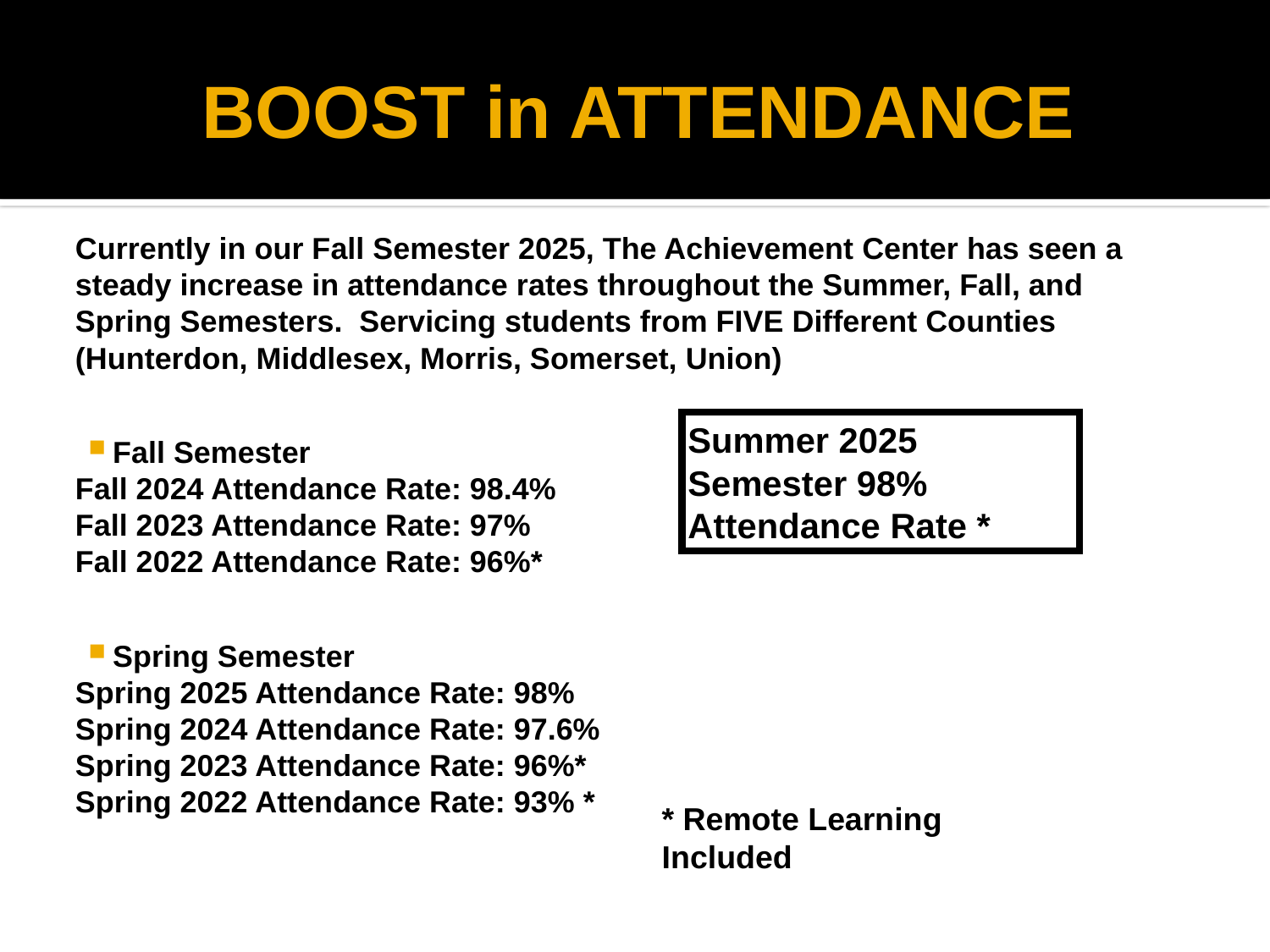

# BOOST in ATTENDANCE
Currently in our Fall Semester 2025, The Achievement Center has seen a steady increase in attendance rates throughout the Summer, Fall, and Spring Semesters.  Servicing students from FIVE Different Counties (Hunterdon, Middlesex, Morris, Somerset, Union)

Fall Semester
Fall 2024 Attendance Rate: 98.4%
Fall 2023 Attendance Rate: 97%
Fall 2022 Attendance Rate: 96%*

Spring Semester
Spring 2025 Attendance Rate: 98%
Spring 2024 Attendance Rate: 97.6%
Spring 2023 Attendance Rate: 96%*
Spring 2022 Attendance Rate: 93% *
Summer 2025 Semester 98% Attendance Rate *
* Remote Learning Included